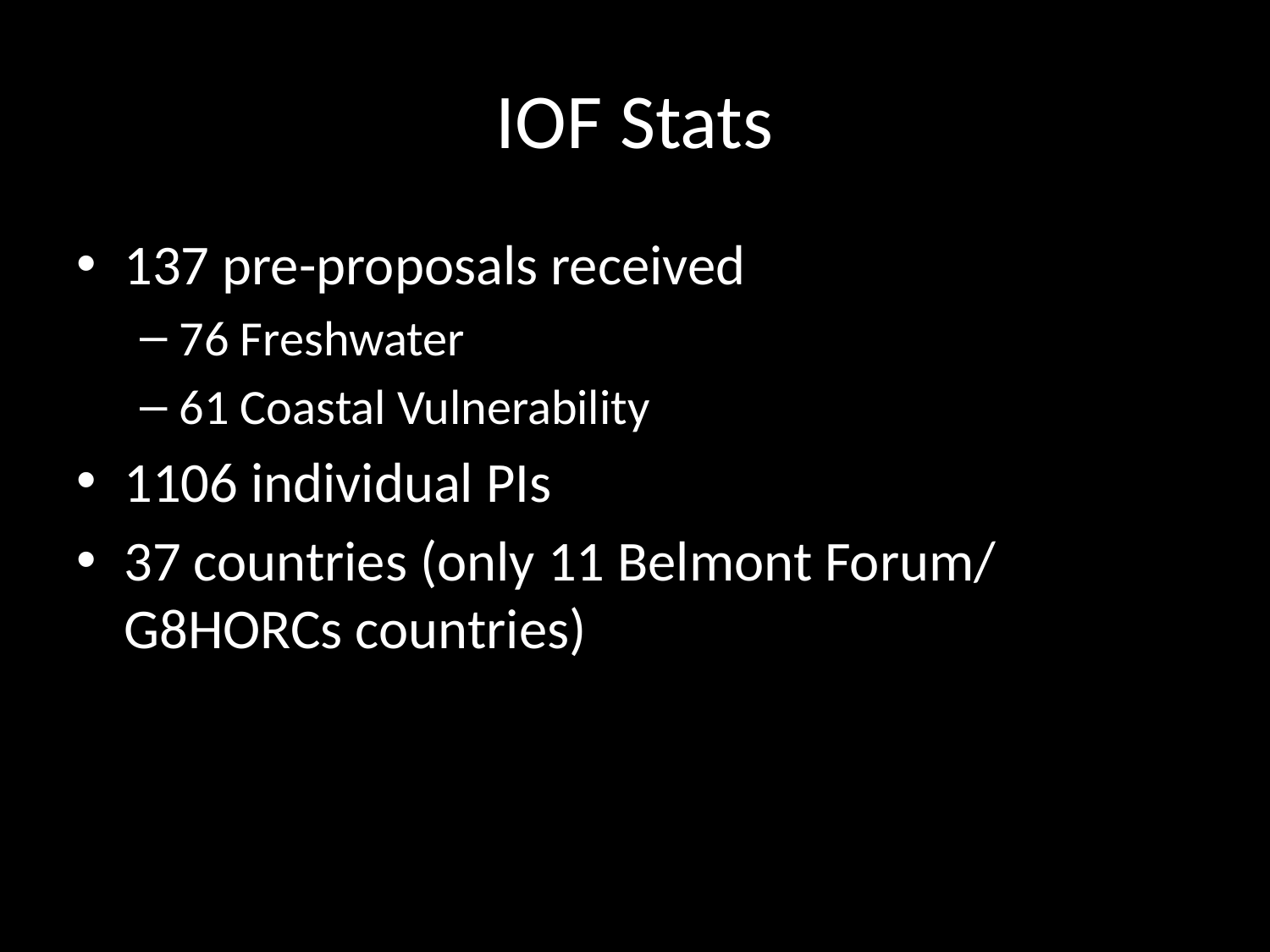

# IOF Stats
137 pre-proposals received
76 Freshwater
61 Coastal Vulnerability
1106 individual PIs
37 countries (only 11 Belmont Forum/ G8HORCs countries)